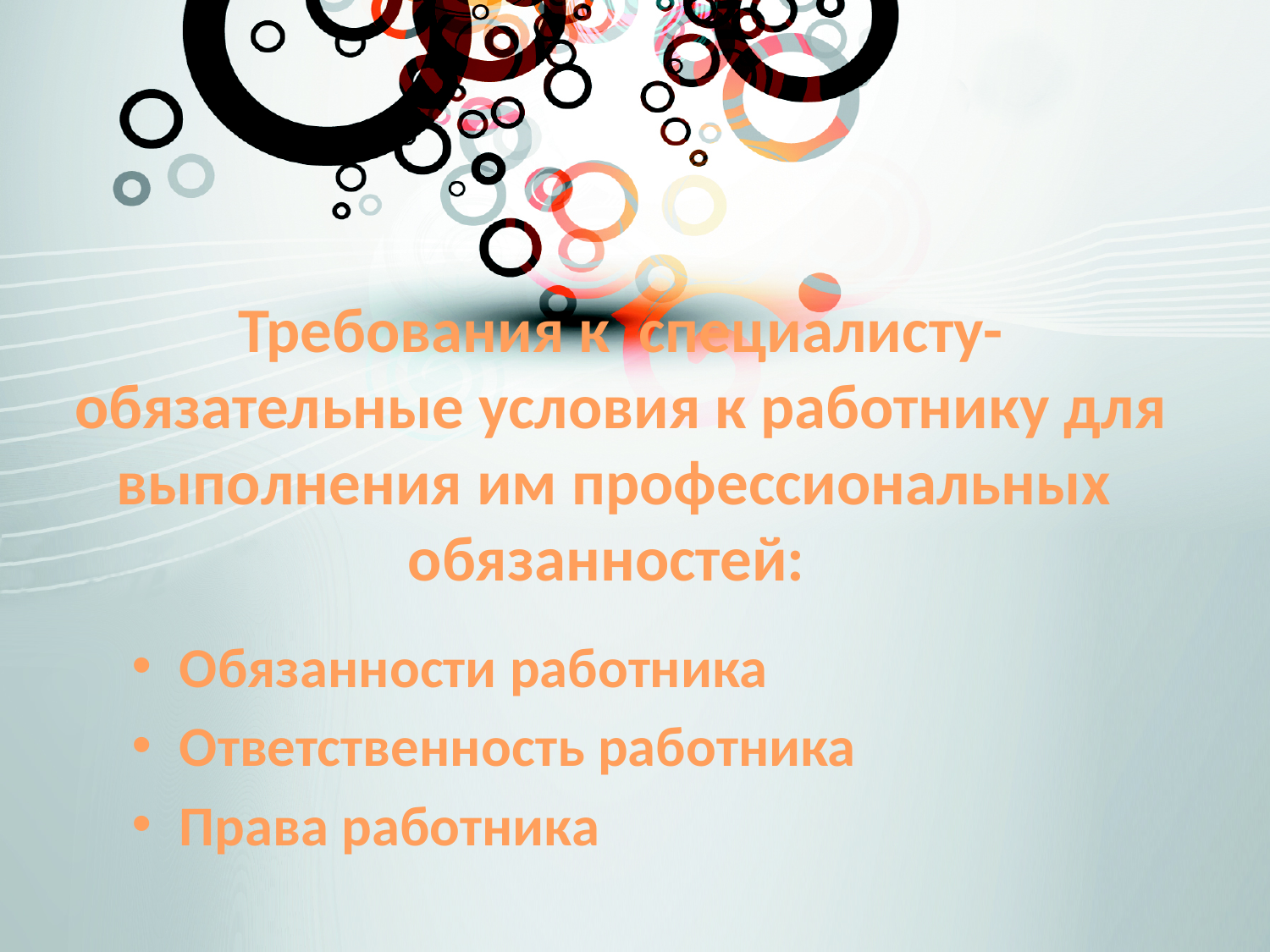

# Требования к  специалисту- обязательные условия к работнику для выполнения им профессиональных  обязанностей:
Обязанности работника
Ответственность работника
Права работника